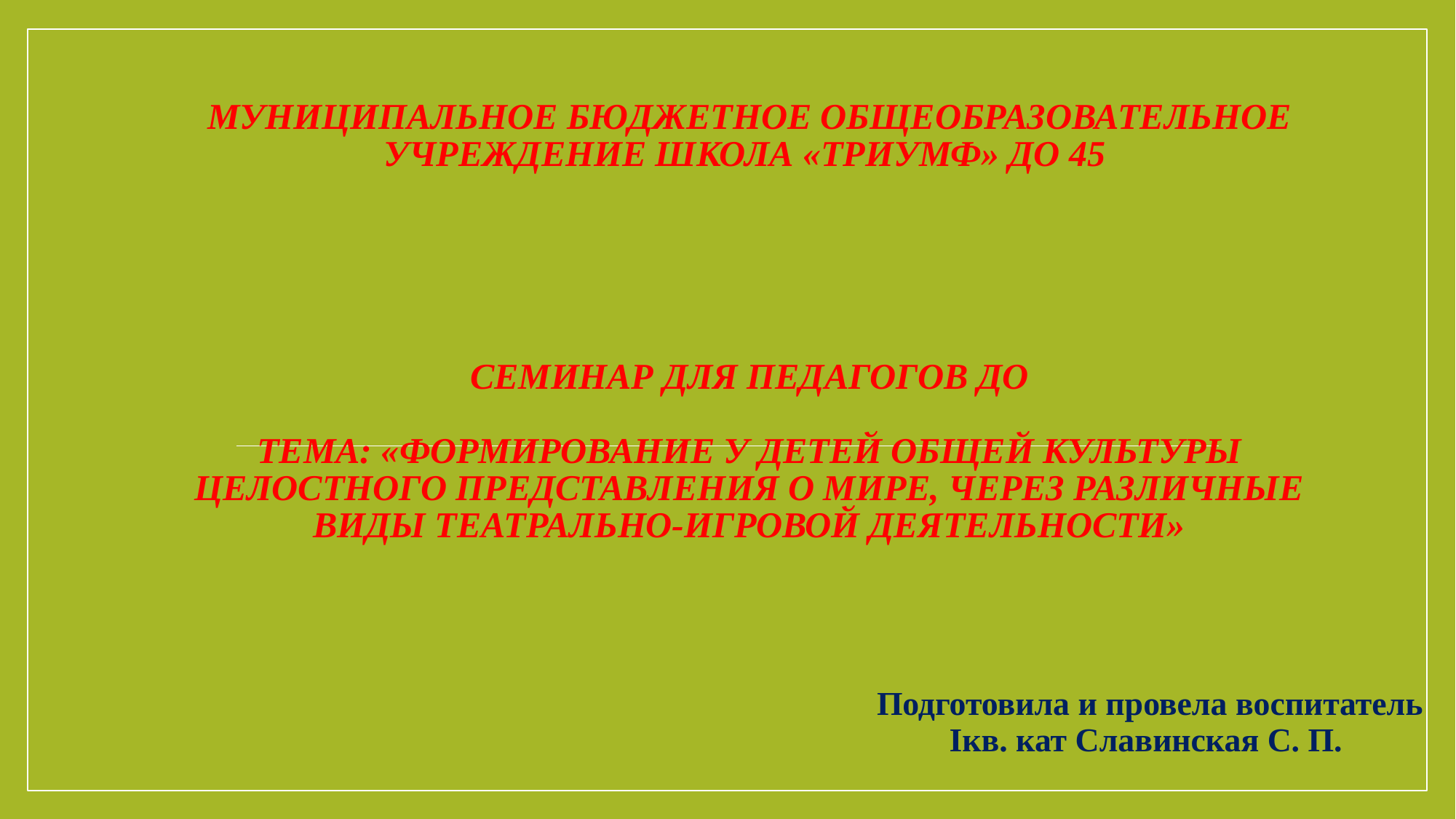

# Муниципальное бюджетное общеобразовательное учреждение Школа «Триумф» ДО 45 Семинар для педагогов ДО Тема: «Формирование у детей общей культуры целостного представления о мире, через различные виды театрально-игровой деятельности»
Подготовила и провела воспитатель Iкв. кат Славинская С. П.